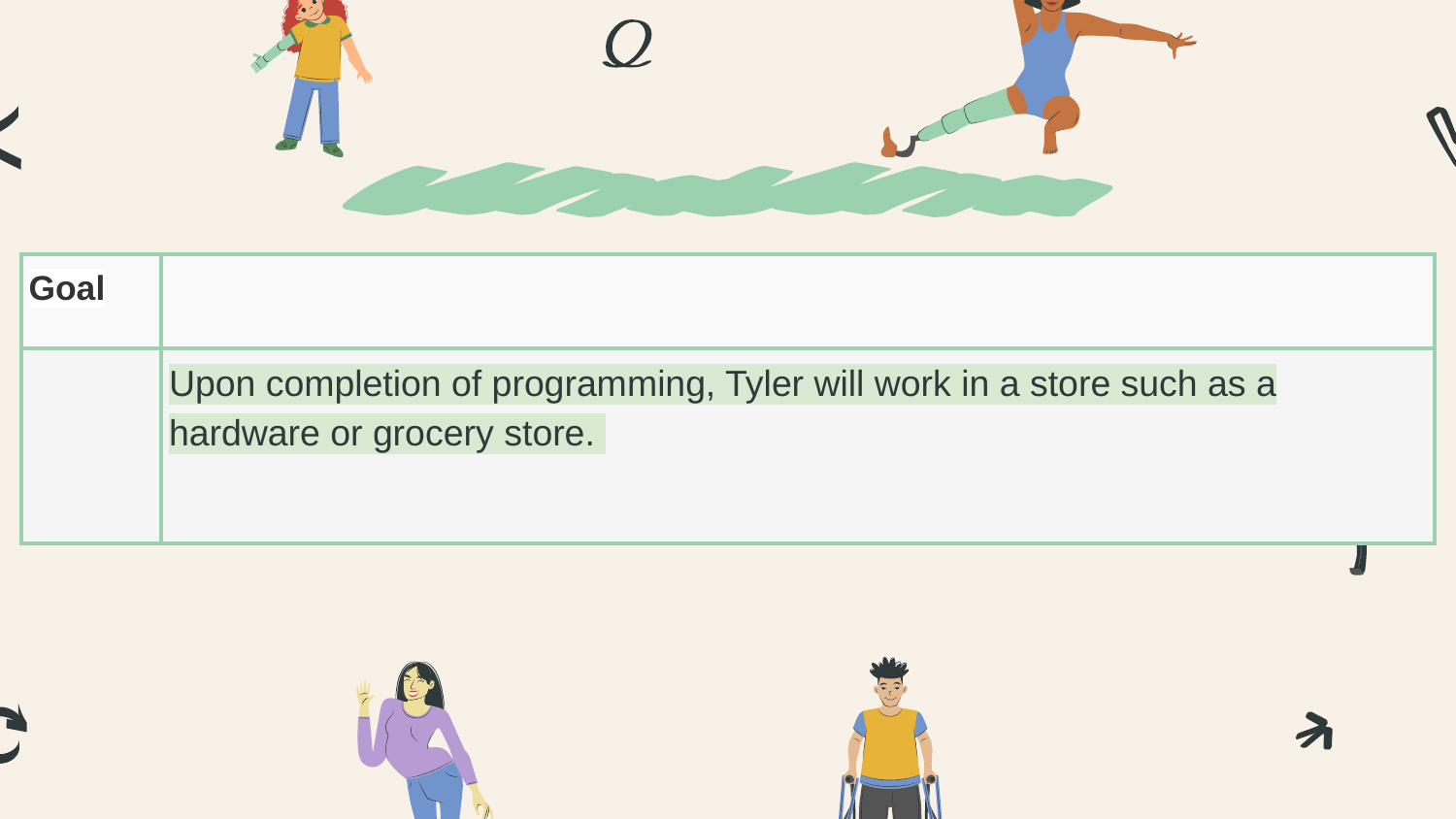

| Goal |  |
| --- | --- |
|  | Upon completion of programming, Tyler will work in a store such as a hardware or grocery store. |